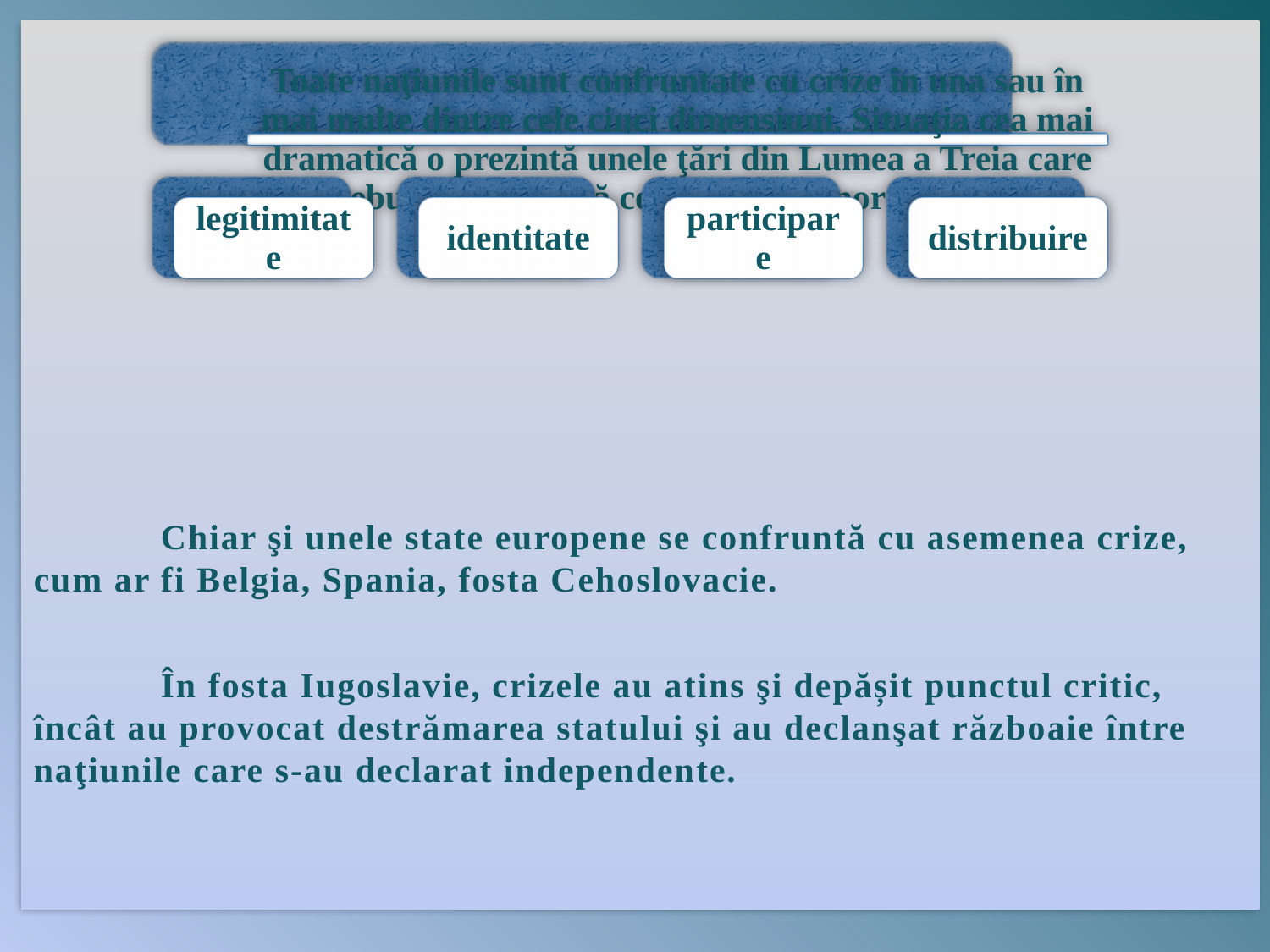

Chiar şi unele state europene se confruntă cu asemenea crize, cum ar fi Belgia, Spania, fosta Cehoslovacie.

	În fosta Iugoslavie, crizele au atins şi depășit punctul critic, încât au provocat destrămarea statului şi au declanşat războaie între naţiunile care s-au declarat independente.
identitate
Toate naţiunile sunt confruntate cu crize în una sau în mai multe dintre cele cinci dimensiuni. Situaţia cea mai dramatică o prezintă unele ţări din Lumea a Treia care trebuie să facă faţă concomitent unor crize de :
distribuire